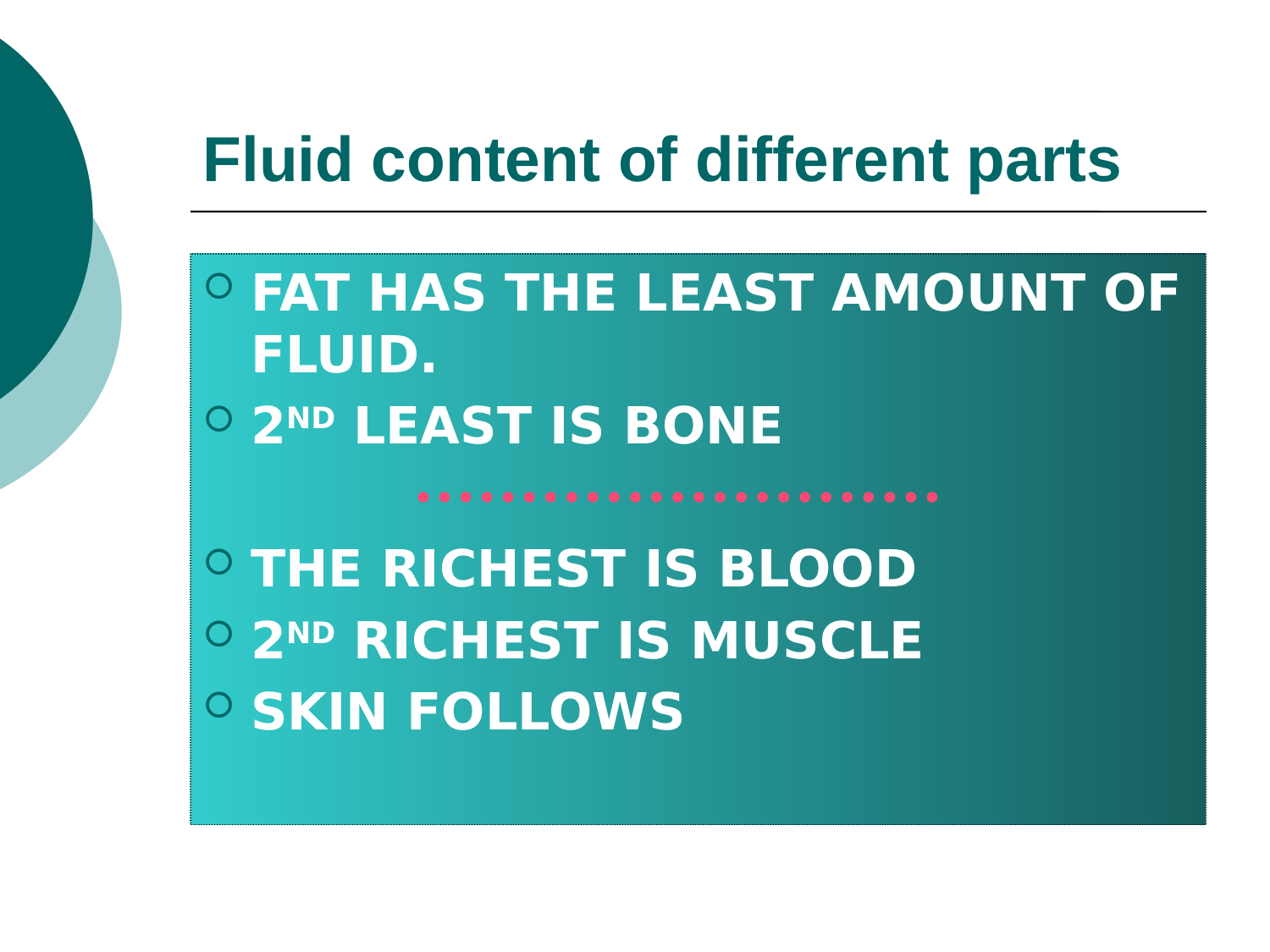

# Fluid content of different parts
FAT HAS THE LEAST AMOUNT OF FLUID.
2ND LEAST IS BONE

THE RICHEST IS BLOOD
2ND RICHEST IS MUSCLE
SKIN FOLLOWS